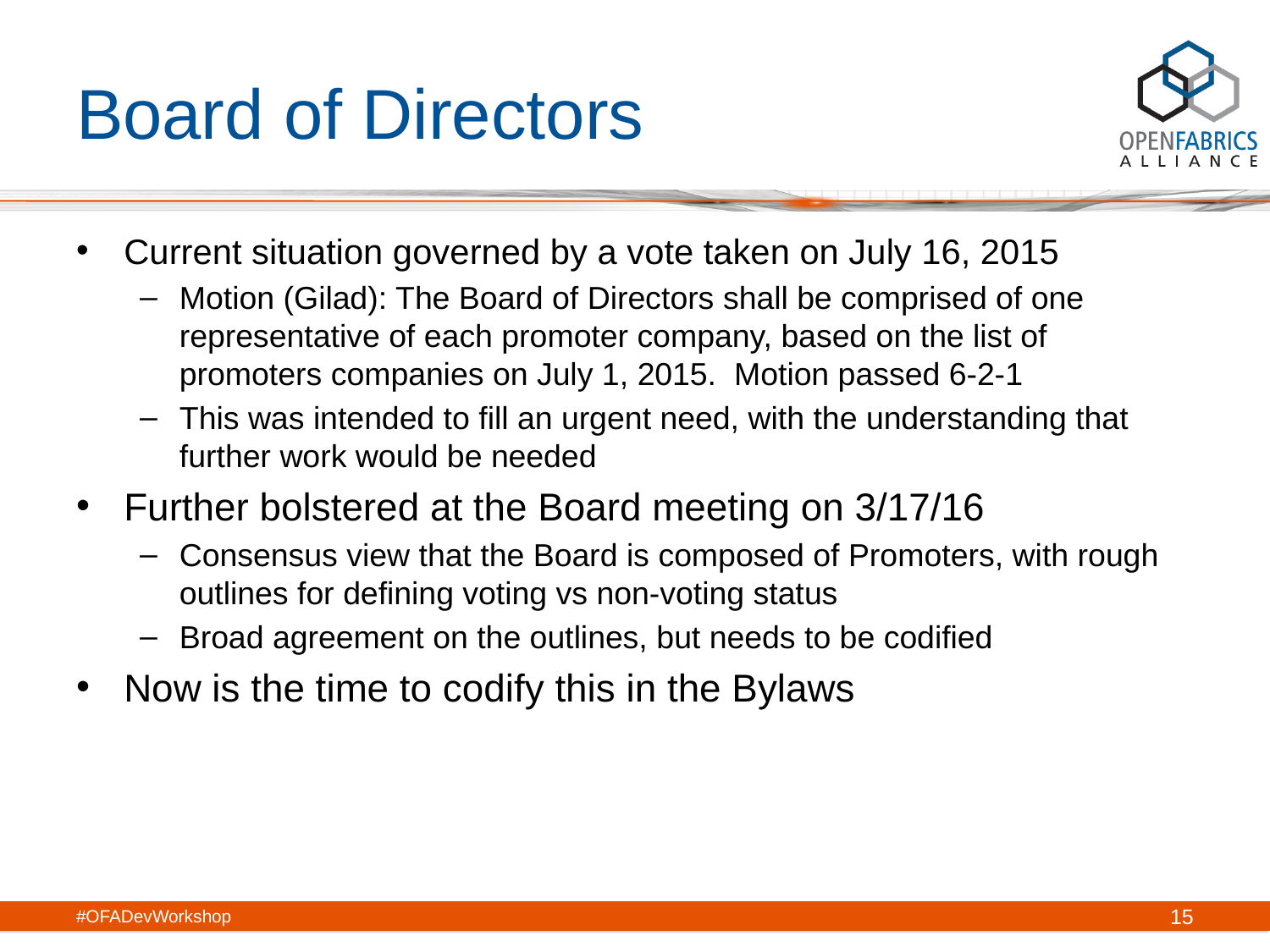

# Board of Directors
Current situation governed by a vote taken on July 16, 2015
Motion (Gilad): The Board of Directors shall be comprised of one representative of each promoter company, based on the list of promoters companies on July 1, 2015.  Motion passed 6-2-1
This was intended to fill an urgent need, with the understanding that further work would be needed
Further bolstered at the Board meeting on 3/17/16
Consensus view that the Board is composed of Promoters, with rough outlines for defining voting vs non-voting status
Broad agreement on the outlines, but needs to be codified
Now is the time to codify this in the Bylaws
#OFADevWorkshop
15